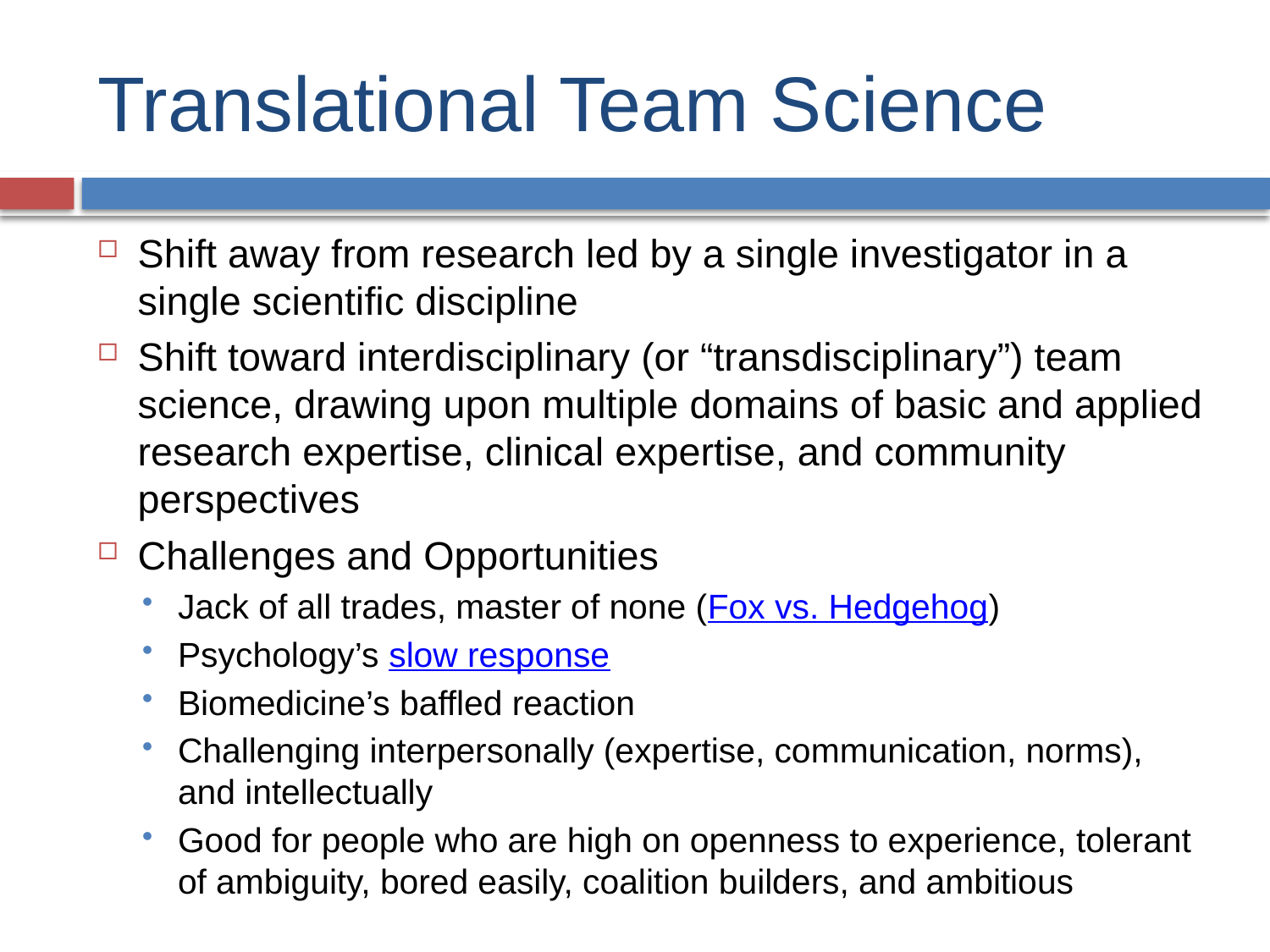

# Translational Team Science
Shift away from research led by a single investigator in a single scientific discipline
Shift toward interdisciplinary (or “transdisciplinary”) team science, drawing upon multiple domains of basic and applied research expertise, clinical expertise, and community perspectives
Challenges and Opportunities
Jack of all trades, master of none (Fox vs. Hedgehog)
Psychology’s slow response
Biomedicine’s baffled reaction
Challenging interpersonally (expertise, communication, norms), and intellectually
Good for people who are high on openness to experience, tolerant of ambiguity, bored easily, coalition builders, and ambitious